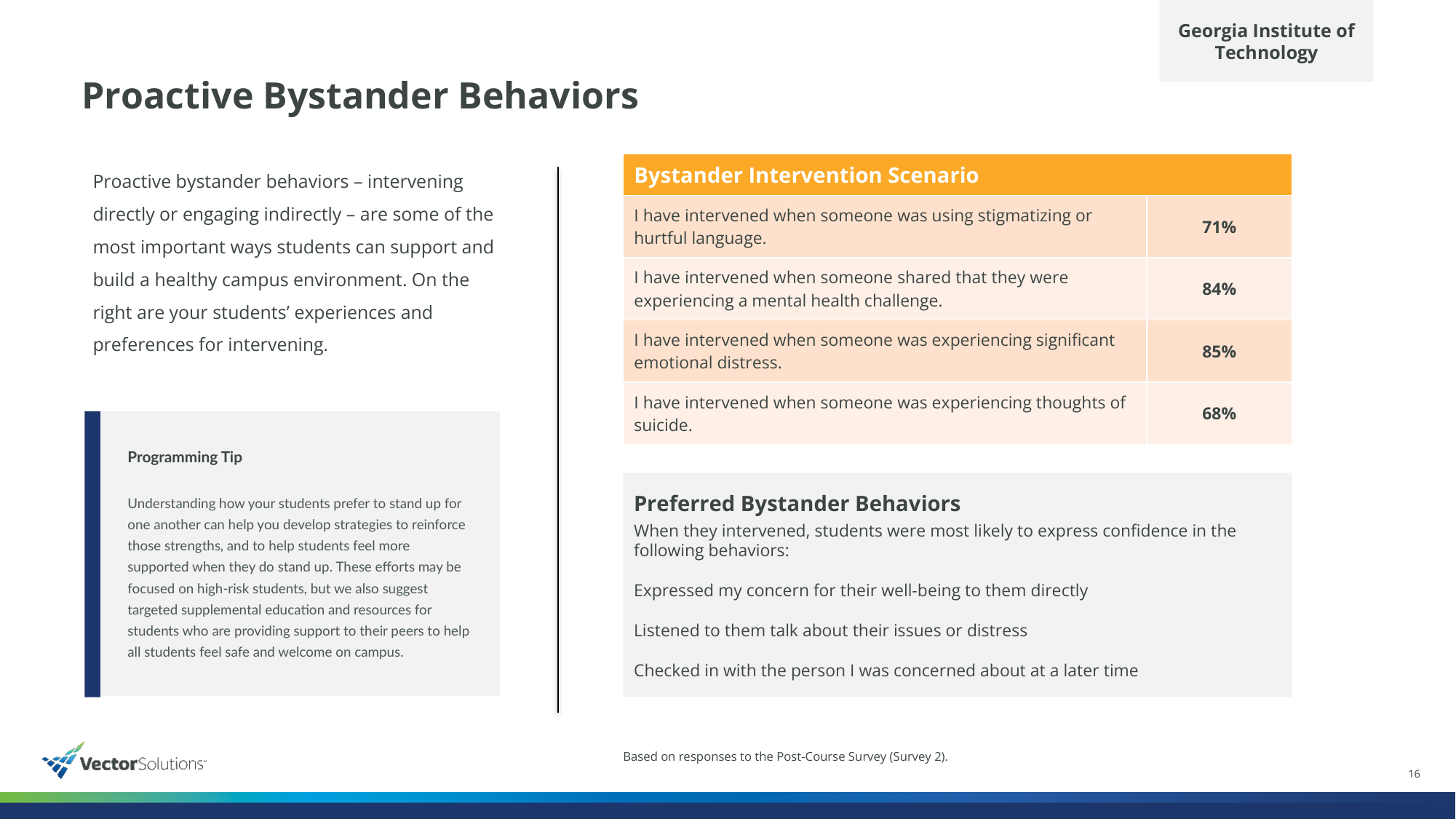

Georgia Institute of Technology
# Proactive Bystander Behaviors
Proactive bystander behaviors – intervening directly or engaging indirectly – are some of the most important ways students can support and build a healthy campus environment. On the right are your students’ experiences and preferences for intervening.
| Bystander Intervention Scenario |  |
| --- | --- |
| I have intervened when someone was using stigmatizing or hurtful language. | 71% |
| I have intervened when someone shared that they were experiencing a mental health challenge. | 84% |
| I have intervened when someone was experiencing significant emotional distress. | 85% |
| I have intervened when someone was experiencing thoughts of suicide. | 68% |

Programming Tip

Understanding how your students prefer to stand up for one another can help you develop strategies to reinforce those strengths, and to help students feel more supported when they do stand up. These efforts may be focused on high-risk students, but we also suggest targeted supplemental education and resources for students who are providing support to their peers to help all students feel safe and welcome on campus.
Preferred Bystander Behaviors
When they intervened, students were most likely to express confidence in the following behaviors:

Expressed my concern for their well-being to them directly

Listened to them talk about their issues or distress

Checked in with the person I was concerned about at a later time
Based on responses to the Post-Course Survey (Survey 2).
16